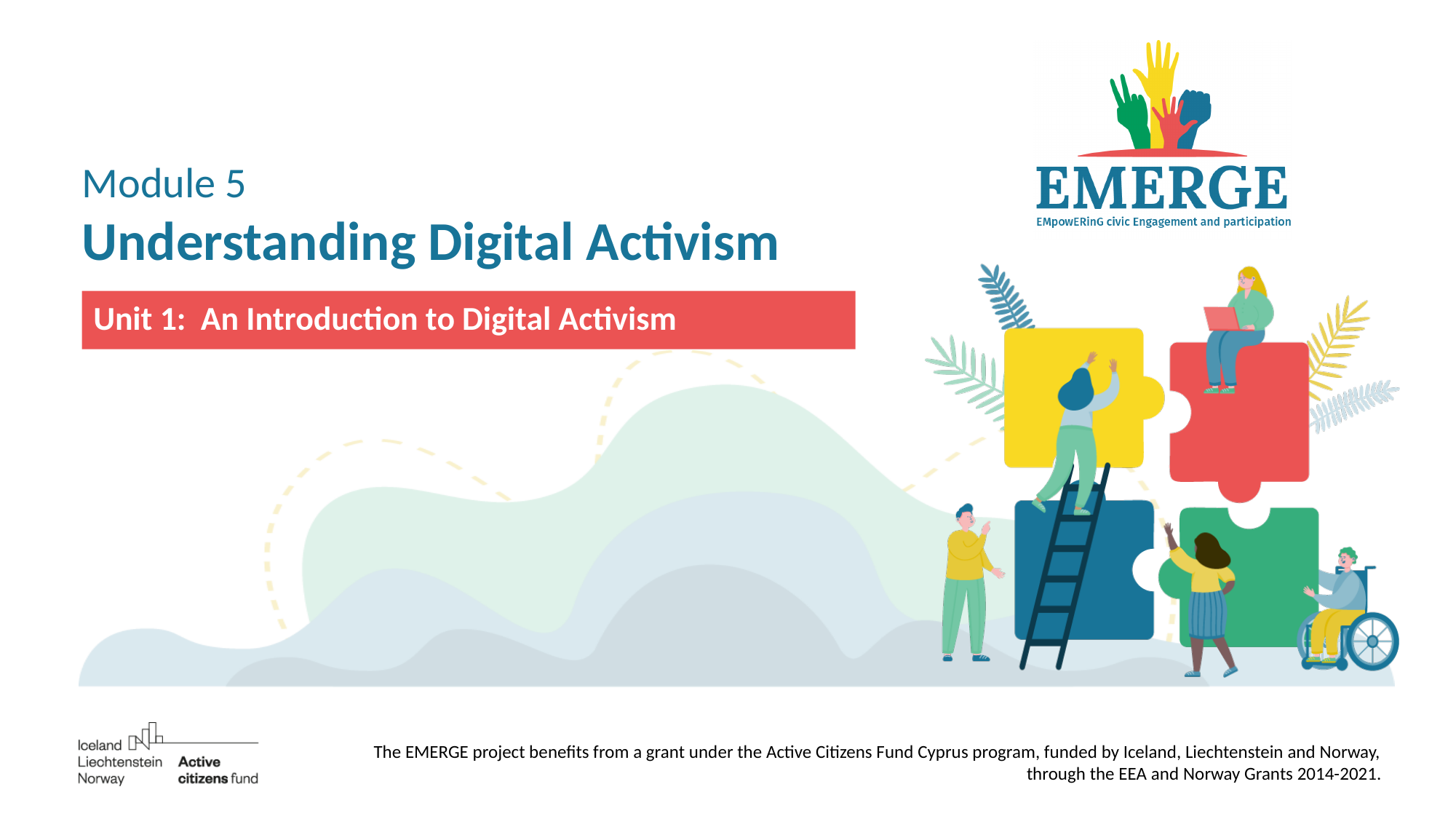

# Module 5 Understanding Digital Activism

Unit 1:  An Introduction to Digital Activism